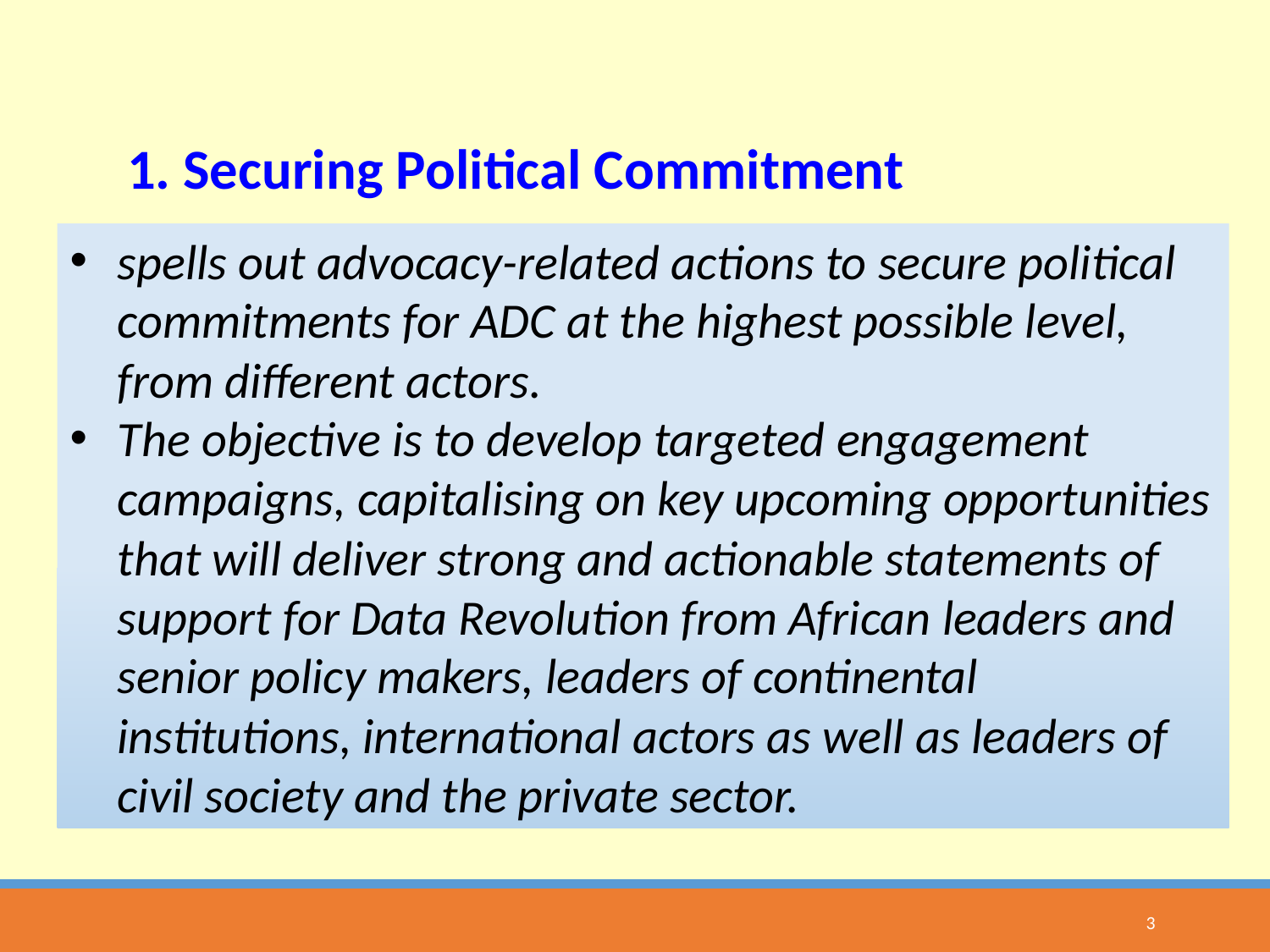

# 1. Securing Political Commitment
spells out advocacy-related actions to secure political commitments for ADC at the highest possible level, from different actors.
The objective is to develop targeted engagement campaigns, capitalising on key upcoming opportunities that will deliver strong and actionable statements of support for Data Revolution from African leaders and senior policy makers, leaders of continental institutions, international actors as well as leaders of civil society and the private sector.

3